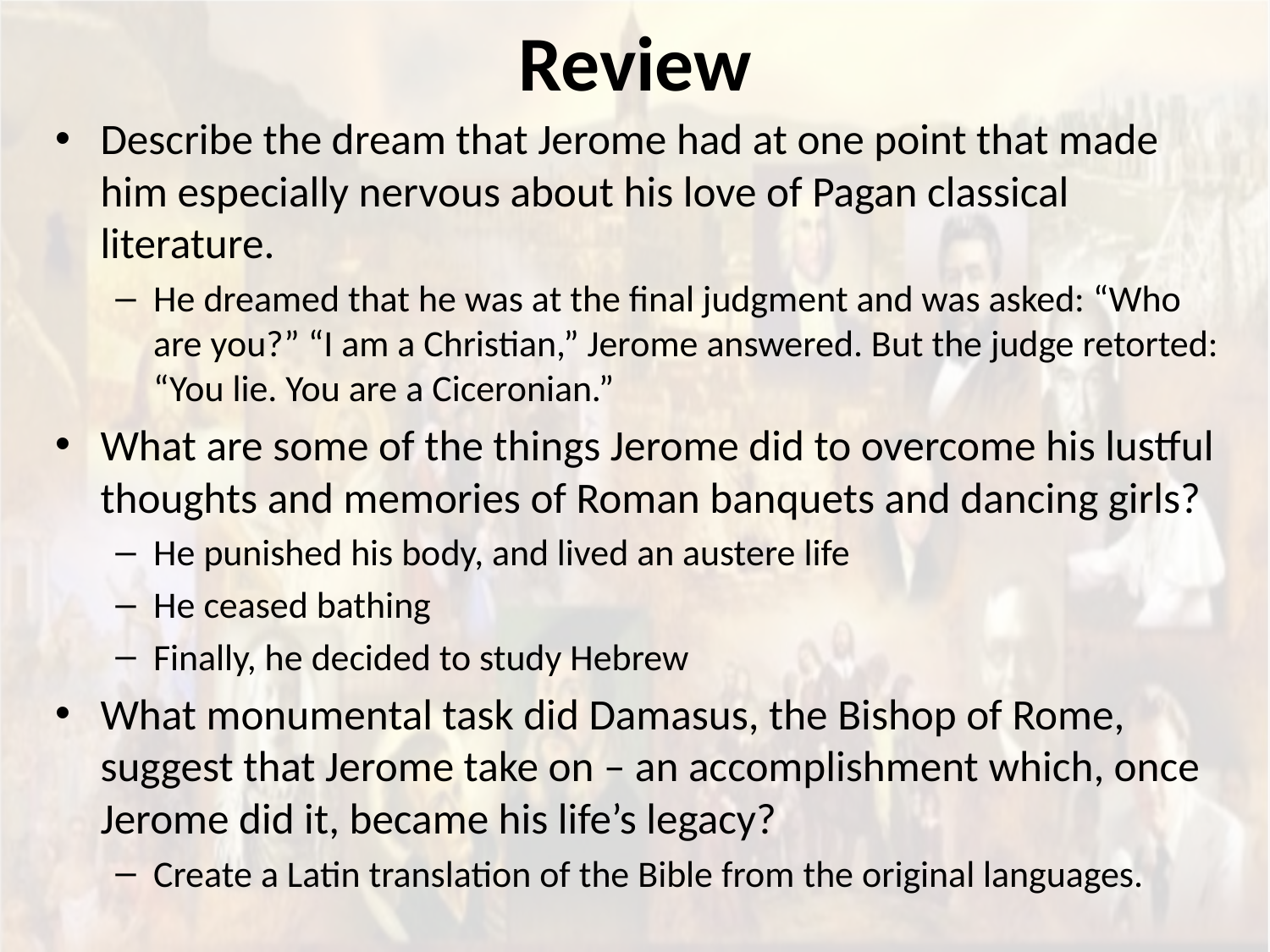

# Review
Describe the dream that Jerome had at one point that made him especially nervous about his love of Pagan classical literature.
He dreamed that he was at the final judgment and was asked: “Who are you?” “I am a Christian,” Jerome answered. But the judge retorted: “You lie. You are a Ciceronian.”
What are some of the things Jerome did to overcome his lustful thoughts and memories of Roman banquets and dancing girls?
He punished his body, and lived an austere life
He ceased bathing
Finally, he decided to study Hebrew
What monumental task did Damasus, the Bishop of Rome, suggest that Jerome take on – an accomplishment which, once Jerome did it, became his life’s legacy?
Create a Latin translation of the Bible from the original languages.